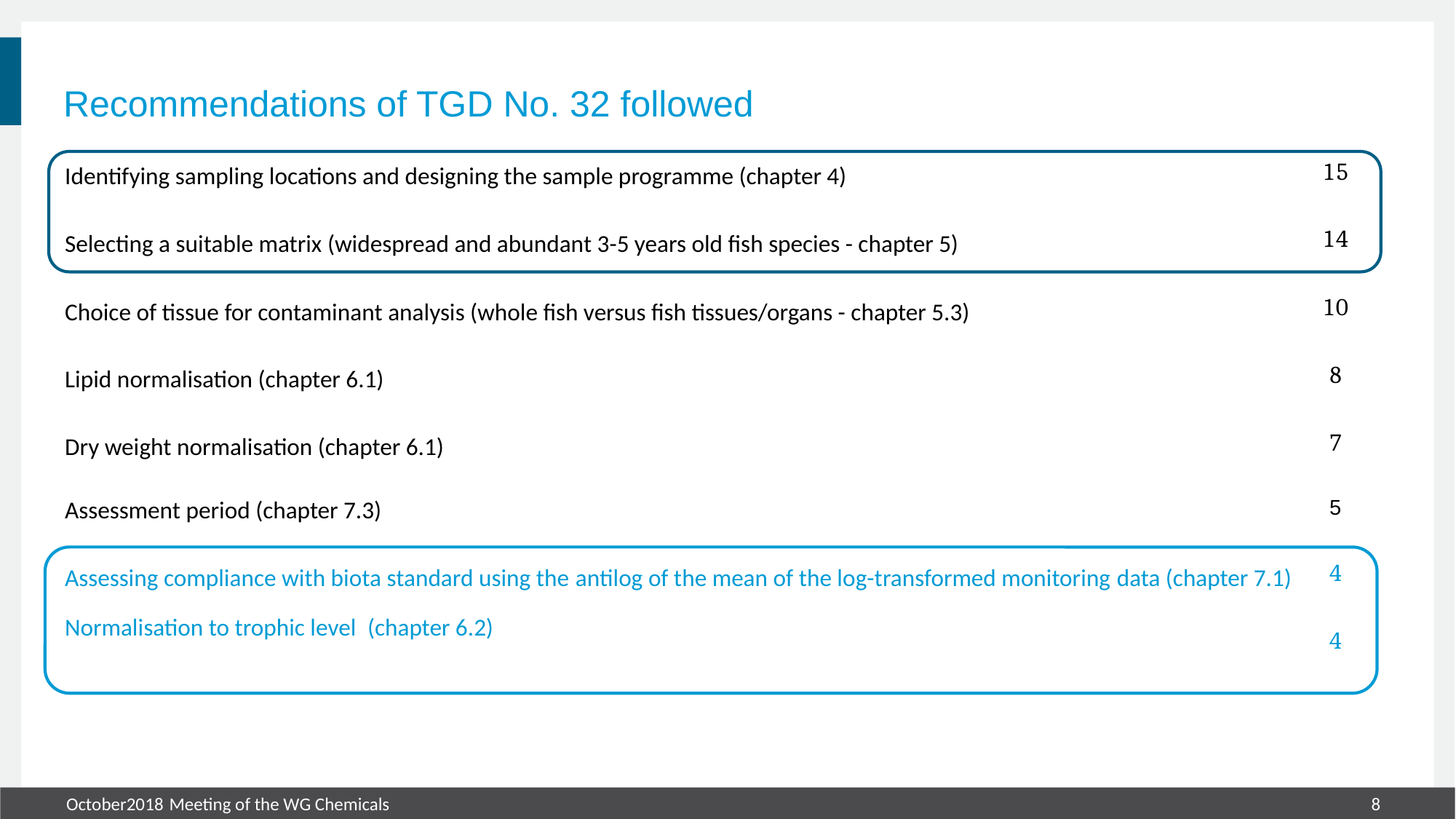

# Recommendations of TGD No. 32 followed

| Identifying sampling locations and designing the sample programme (chapter 4) | 15 |
| --- | --- |
| Selecting a suitable matrix (widespread and abundant 3-5 years old fish species - chapter 5) | 14 |
| Choice of tissue for contaminant analysis (whole fish versus fish tissues/organs - chapter 5.3) | 10 |
| Lipid normalisation (chapter 6.1) | 8 |
| Dry weight normalisation (chapter 6.1) | 7 |
| Assessment period (chapter 7.3) | 5 |
| Assessing compliance with biota standard using the antilog of the mean of the log-transformed monitoring data (chapter 7.1) | 4 |
| Normalisation to trophic level  (chapter 6.2) | 4 |

October2018
Meeting of the WG Chemicals
8